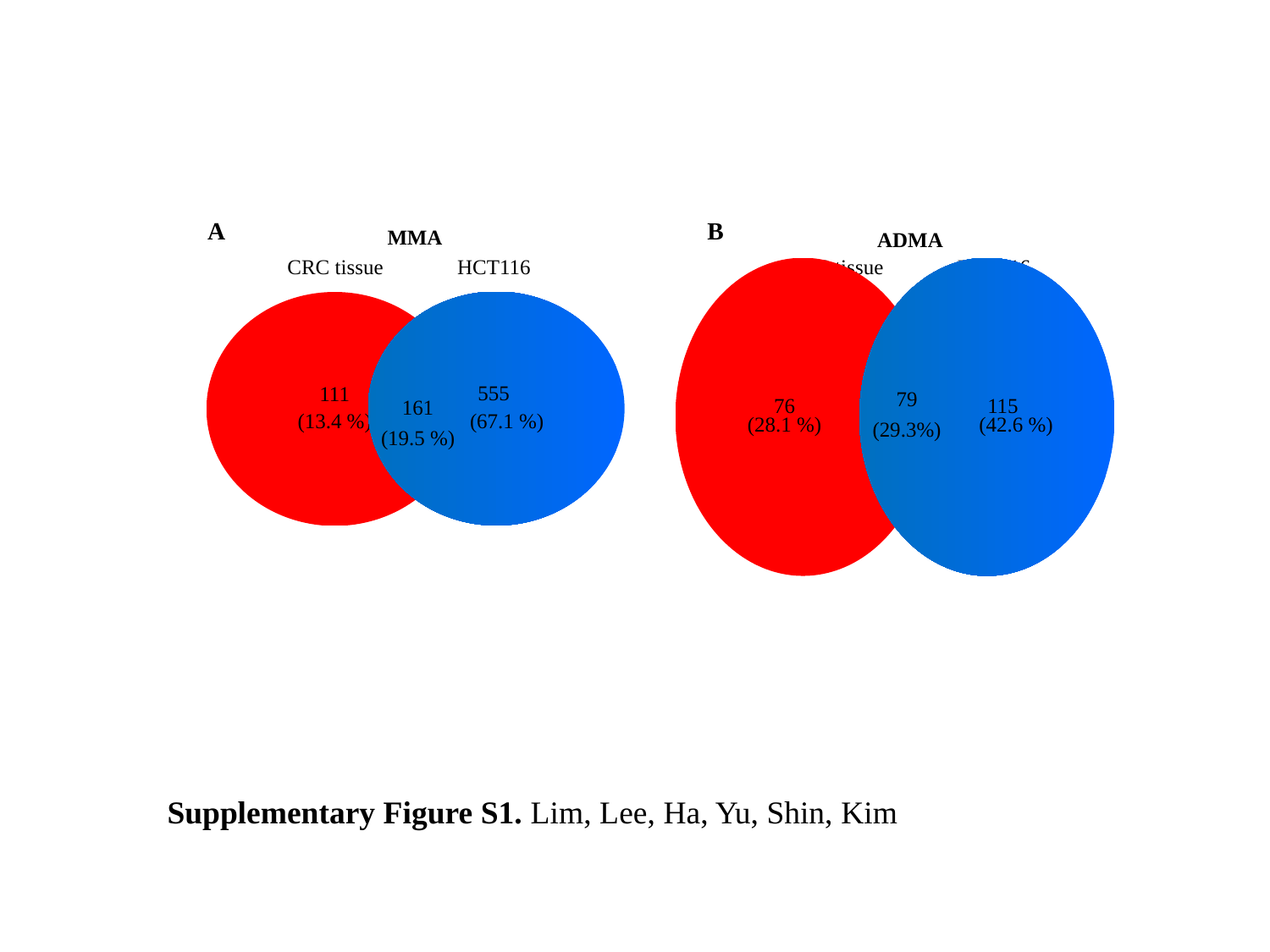

A
B
MMA
ADMA
CRC tissue
HCT116
CRC tissue
HCT116
   115
    (42.6 %)
76
(28.1 %)
79
(29.3%)
111
(13.4 %)
   555
    (67.1 %)
161
(19.5 %)
Supplementary Figure S1. Lim, Lee, Ha, Yu, Shin, Kim